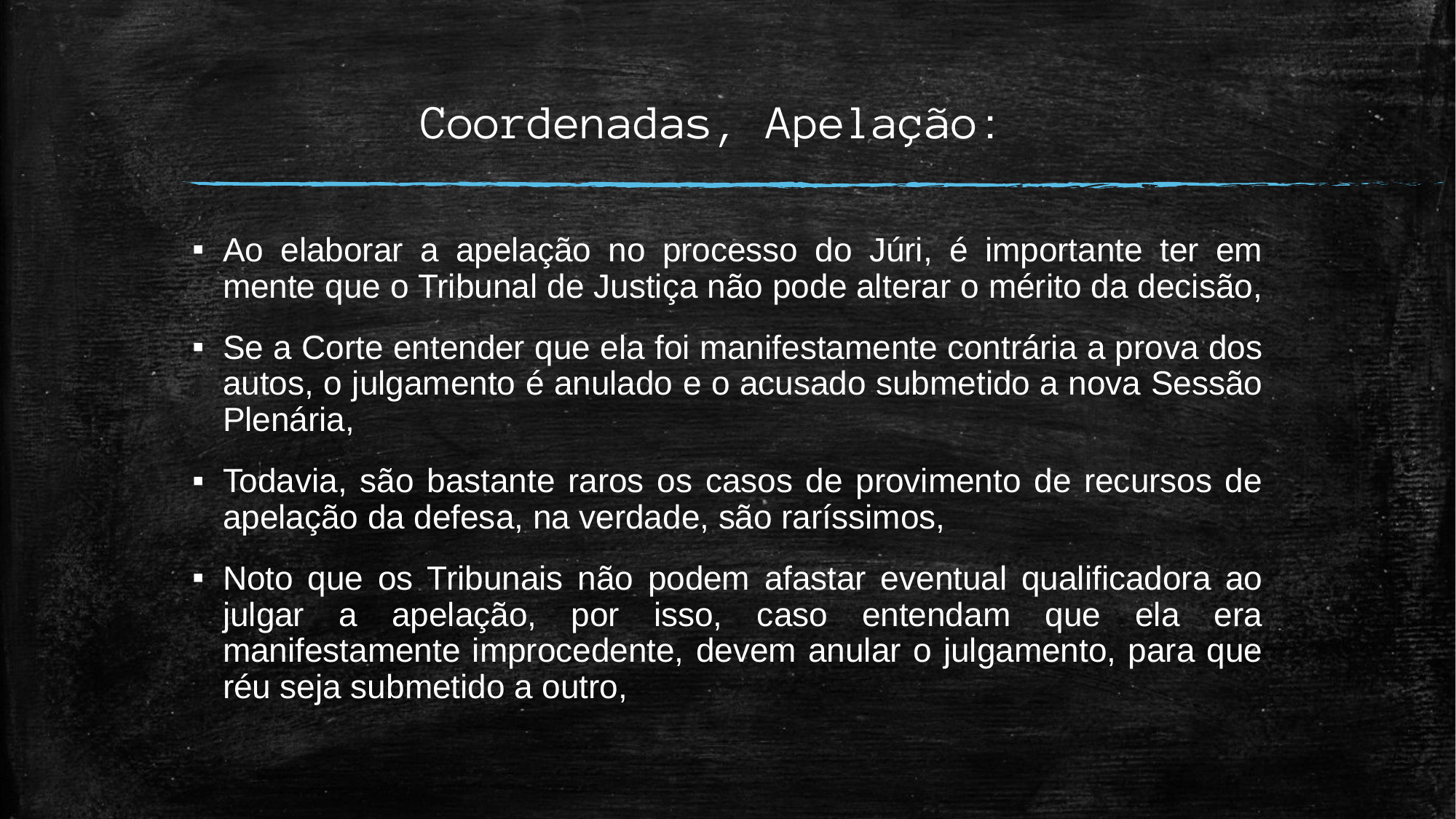

# Coordenadas, Apelação:
Ao elaborar a apelação no processo do Júri, é importante ter em mente que o Tribunal de Justiça não pode alterar o mérito da decisão,
Se a Corte entender que ela foi manifestamente contrária a prova dos autos, o julgamento é anulado e o acusado submetido a nova Sessão Plenária,
Todavia, são bastante raros os casos de provimento de recursos de apelação da defesa, na verdade, são raríssimos,
Noto que os Tribunais não podem afastar eventual qualificadora ao julgar a apelação, por isso, caso entendam que ela era manifestamente improcedente, devem anular o julgamento, para que réu seja submetido a outro,